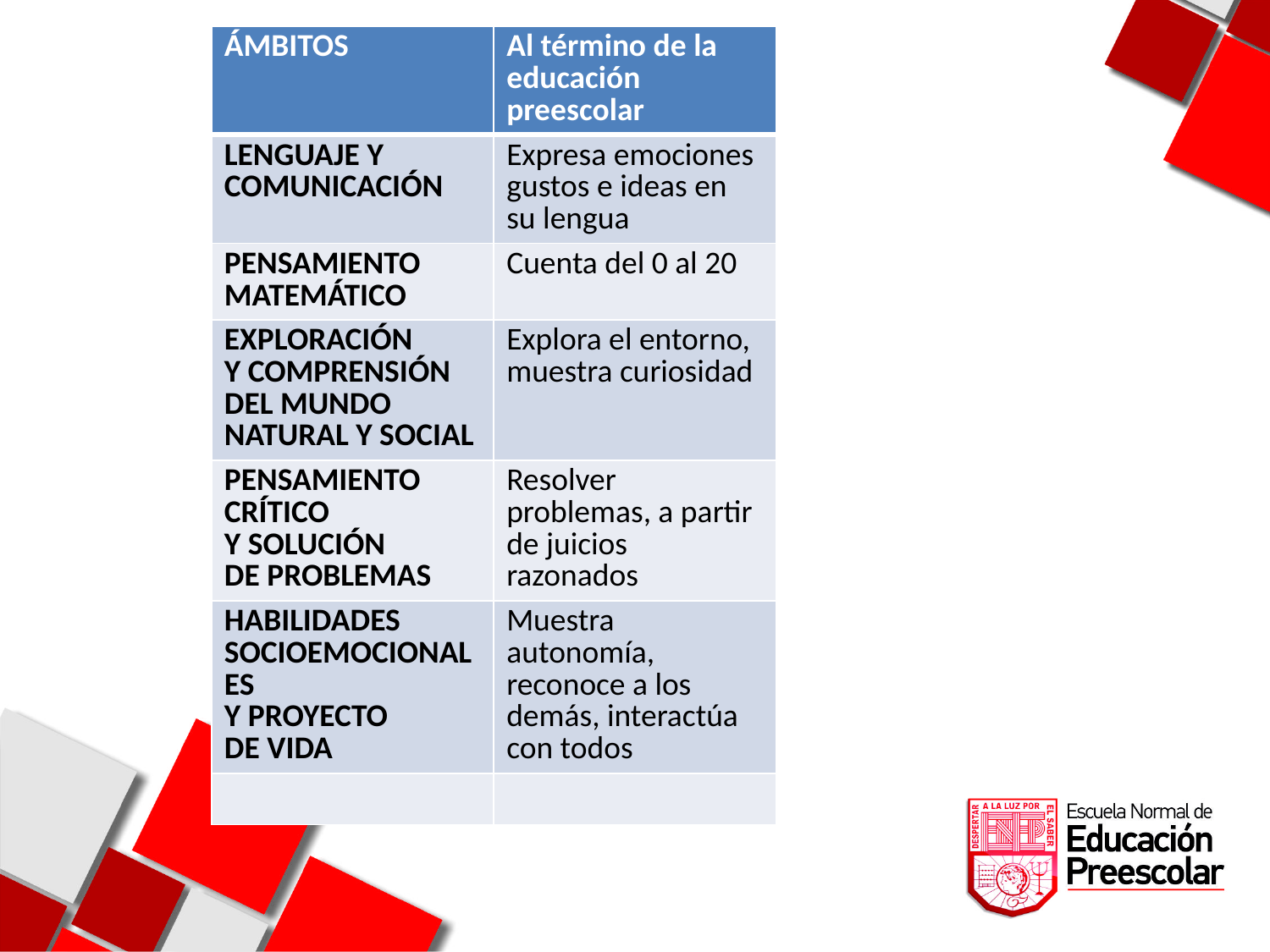

| ÁMBITOS | Al término de la educación preescolar |
| --- | --- |
| LENGUAJE Y COMUNICACIÓN | Expresa emociones gustos e ideas en su lengua |
| PENSAMIENTO MATEMÁTICO | Cuenta del 0 al 20 |
| EXPLORACIÓN Y COMPRENSIÓN DEL MUNDO NATURAL Y SOCIAL | Explora el entorno, muestra curiosidad |
| PENSAMIENTO CRÍTICO Y SOLUCIÓN DE PROBLEMAS | Resolver problemas, a partir de juicios razonados |
| HABILIDADES SOCIOEMOCIONALES Y PROYECTO DE VIDA | Muestra autonomía, reconoce a los demás, interactúa con todos |
|  |  |